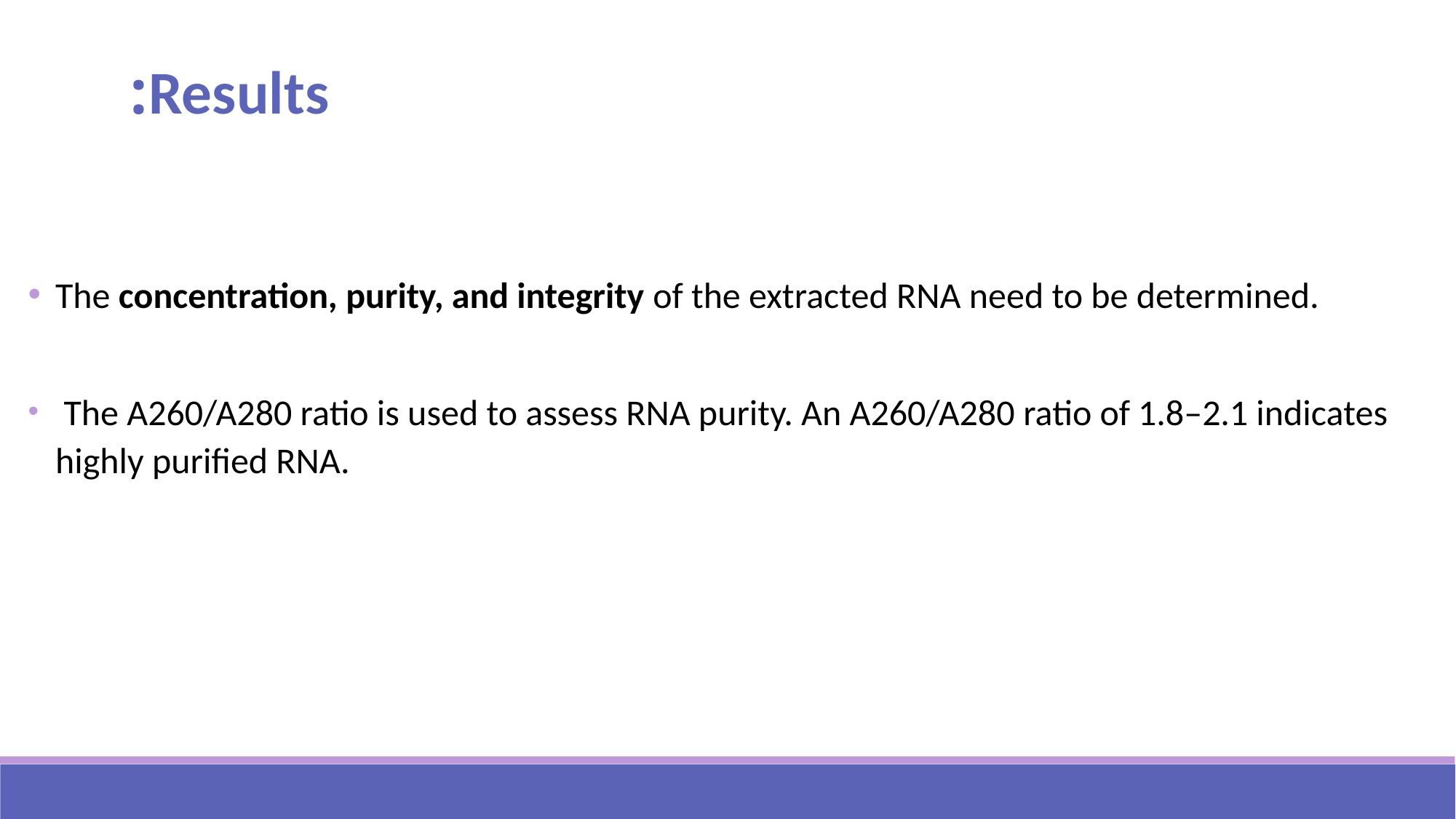

Results:

The concentration, purity, and integrity of the extracted RNA need to be determined.

 The A260/A280 ratio is used to assess RNA purity. An A260/A280 ratio of 1.8–2.1 indicates highly purified RNA.